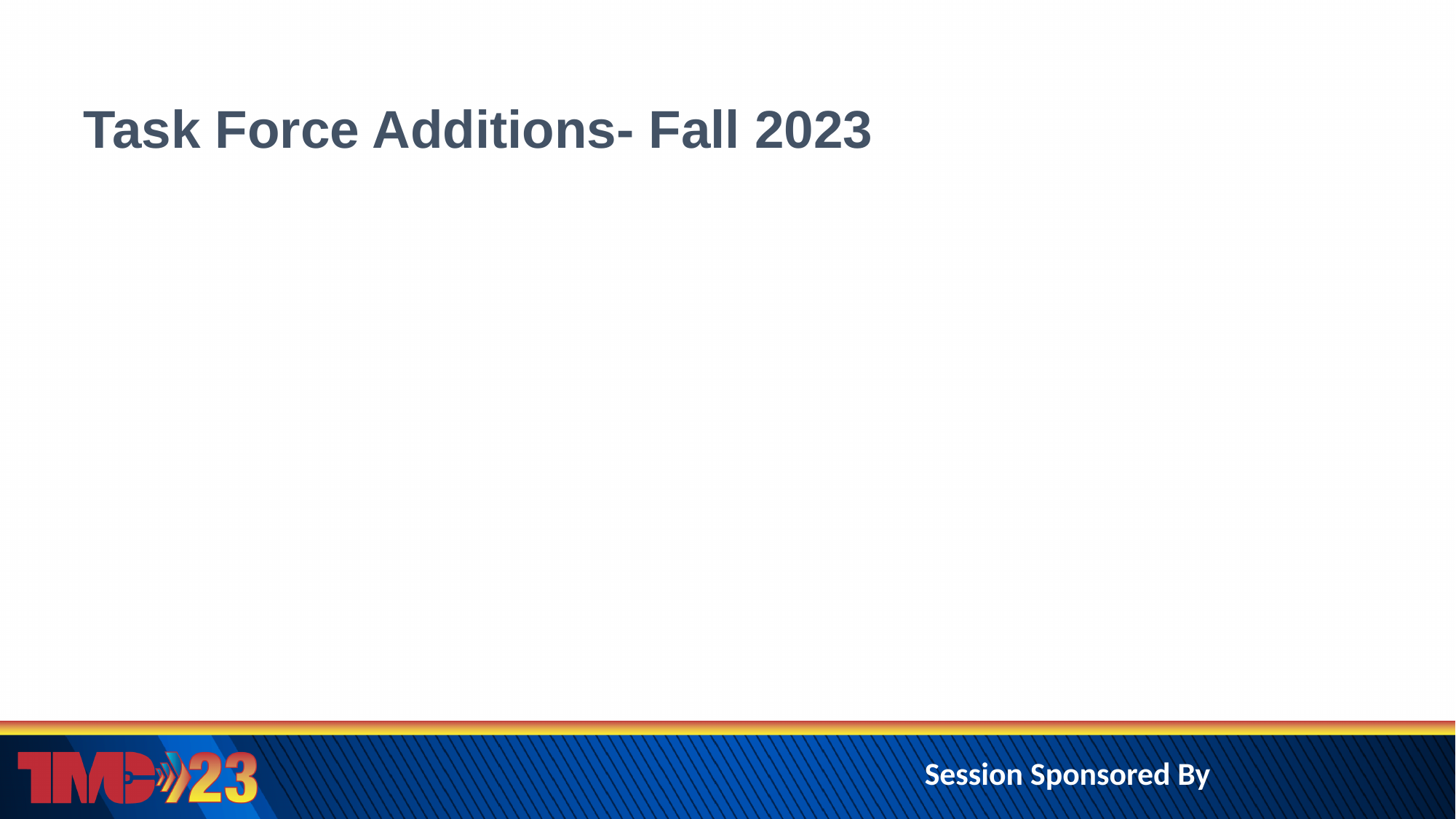

# Task Force Additions- Fall 2023

Session Sponsored By